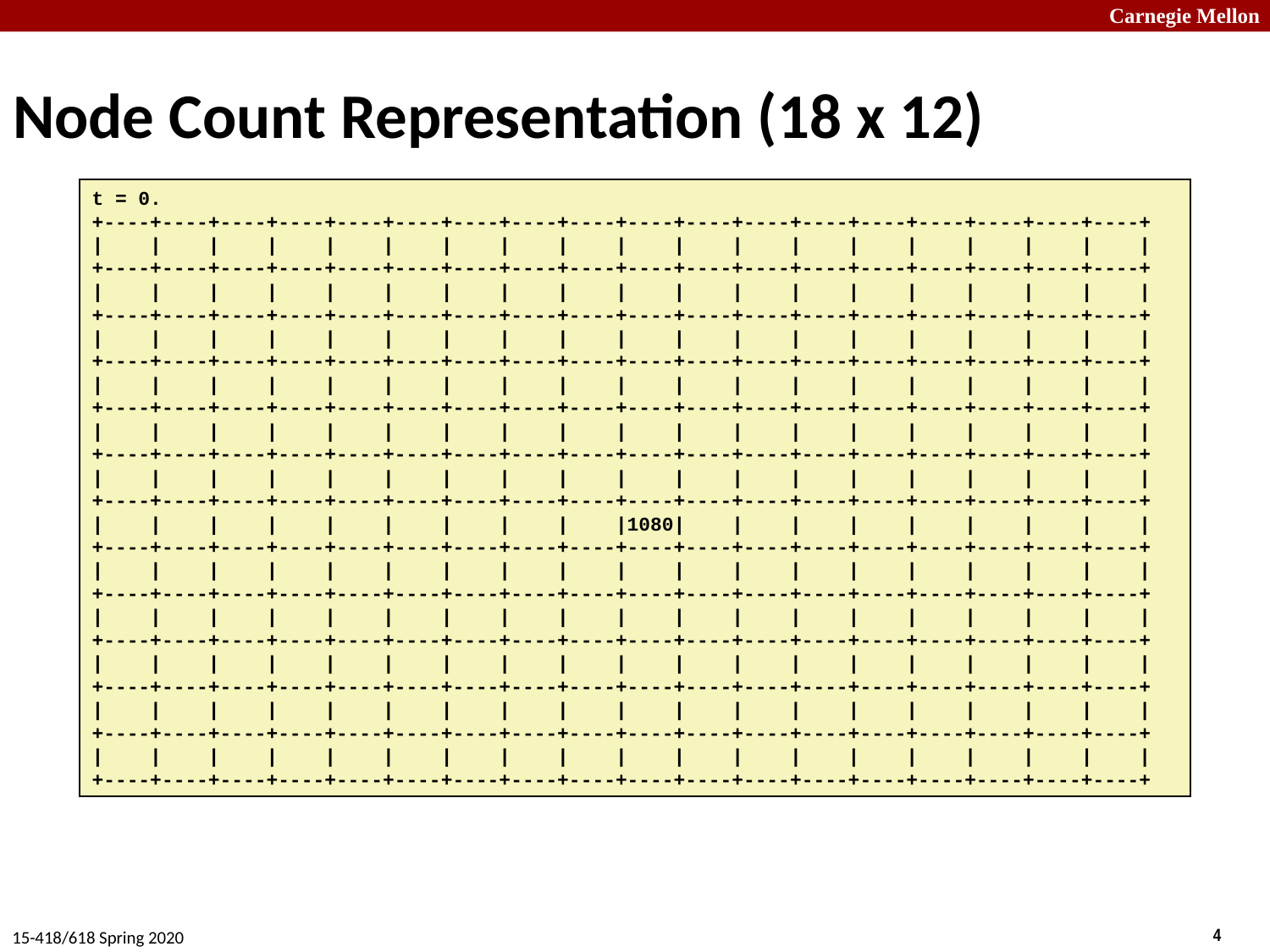

Node Count Representation (18 x 12)
t = 0.
+----+----+----+----+----+----+----+----+----+----+----+----+----+----+----+----+----+----+
|    |    |    |    |    |    |    |    |    |    |    |    |    |    |    |    |    |    |
+----+----+----+----+----+----+----+----+----+----+----+----+----+----+----+----+----+----+
|    |    |    |    |    |    |    |    |    |    |    |    |    |    |    |    |    |    |
+----+----+----+----+----+----+----+----+----+----+----+----+----+----+----+----+----+----+
|    |    |    |    |    |    |    |    |    |    |    |    |    |    |    |    |    |    |
+----+----+----+----+----+----+----+----+----+----+----+----+----+----+----+----+----+----+
|    |    |    |    |    |    |    |    |    |    |    |    |    |    |    |    |    |    |
+----+----+----+----+----+----+----+----+----+----+----+----+----+----+----+----+----+----+
|    |    |    |    |    |    |    |    |    |    |    |    |    |    |    |    |    |    |
+----+----+----+----+----+----+----+----+----+----+----+----+----+----+----+----+----+----+
|    |    |    |    |    |    |    |    |    |    |    |    |    |    |    |    |    |    |
+----+----+----+----+----+----+----+----+----+----+----+----+----+----+----+----+----+----+
|    |    |    |    |    |    |    |    |    |1080|    |    |    |    |    |    |    |    |
+----+----+----+----+----+----+----+----+----+----+----+----+----+----+----+----+----+----+
|    |    |    |    |    |    |    |    |    |    |    |    |    |    |    |    |    |    |
+----+----+----+----+----+----+----+----+----+----+----+----+----+----+----+----+----+----+
|    |    |    |    |    |    |    |    |    |    |    |    |    |    |    |    |    |    |
+----+----+----+----+----+----+----+----+----+----+----+----+----+----+----+----+----+----+
|    |    |    |    |    |    |    |    |    |    |    |    |    |    |    |    |    |    |
+----+----+----+----+----+----+----+----+----+----+----+----+----+----+----+----+----+----+
|    |    |    |    |    |    |    |    |    |    |    |    |    |    |    |    |    |    |
+----+----+----+----+----+----+----+----+----+----+----+----+----+----+----+----+----+----+
|    |    |    |    |    |    |    |    |    |    |    |    |    |    |    |    |    |    |
+----+----+----+----+----+----+----+----+----+----+----+----+----+----+----+----+----+----+